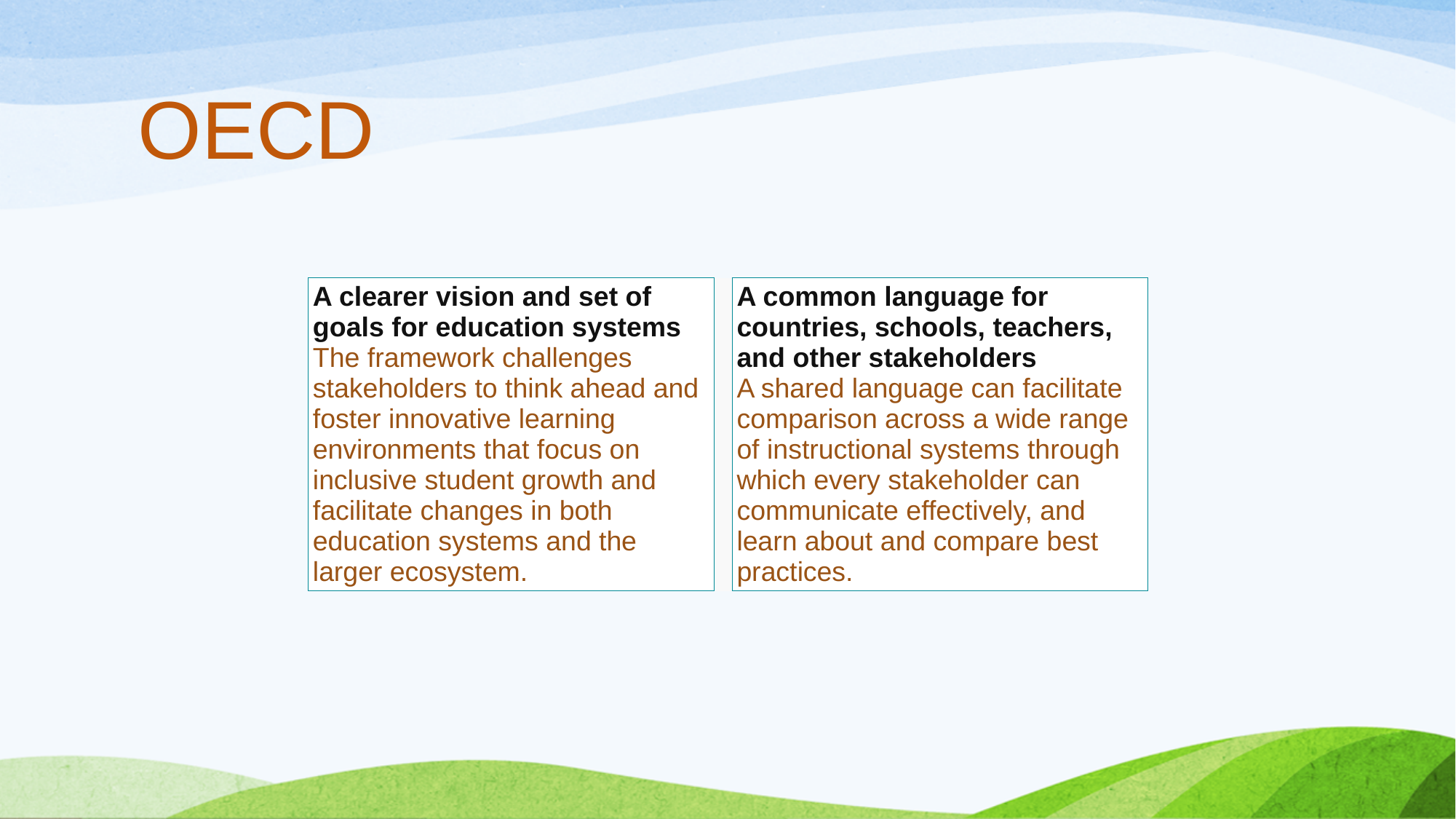

# OECD
| A clearer vision and set of goals for education systems   The framework challenges stakeholders to think ahead and foster innovative learning environments that focus on inclusive student growth and facilitate changes in both education systems and the larger ecosystem. |  | A common language for countries, schools, teachers, and other stakeholders A shared language can facilitate comparison across a wide range of instructional systems through which every stakeholder can communicate effectively, and learn about and compare best practices. |
| --- | --- | --- |